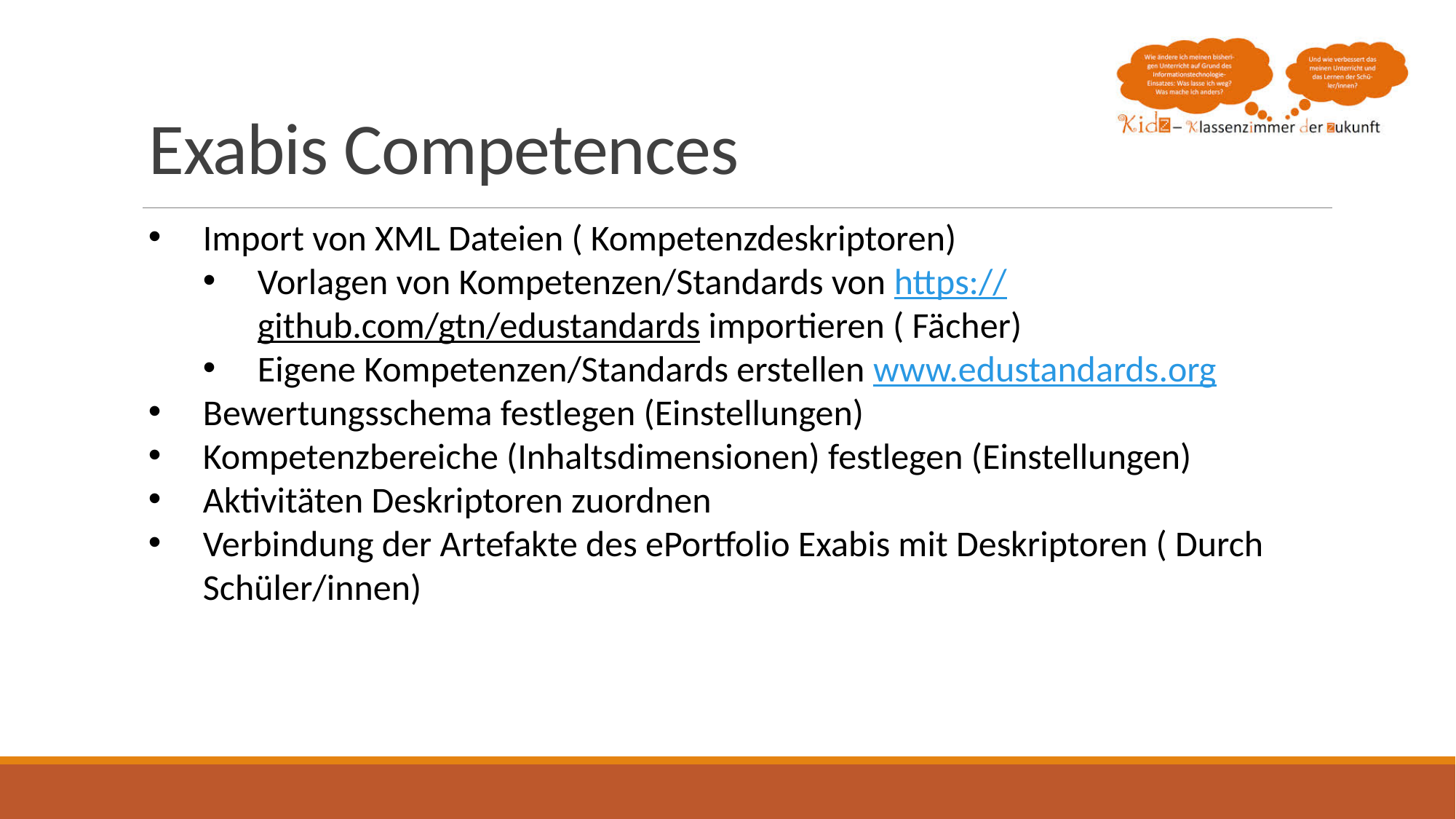

# Exabis Competences
Import von XML Dateien ( Kompetenzdeskriptoren)
Vorlagen von Kompetenzen/Standards von https://github.com/gtn/edustandards importieren ( Fächer)
Eigene Kompetenzen/Standards erstellen www.edustandards.org
Bewertungsschema festlegen (Einstellungen)
Kompetenzbereiche (Inhaltsdimensionen) festlegen (Einstellungen)
Aktivitäten Deskriptoren zuordnen
Verbindung der Artefakte des ePortfolio Exabis mit Deskriptoren ( Durch Schüler/innen)